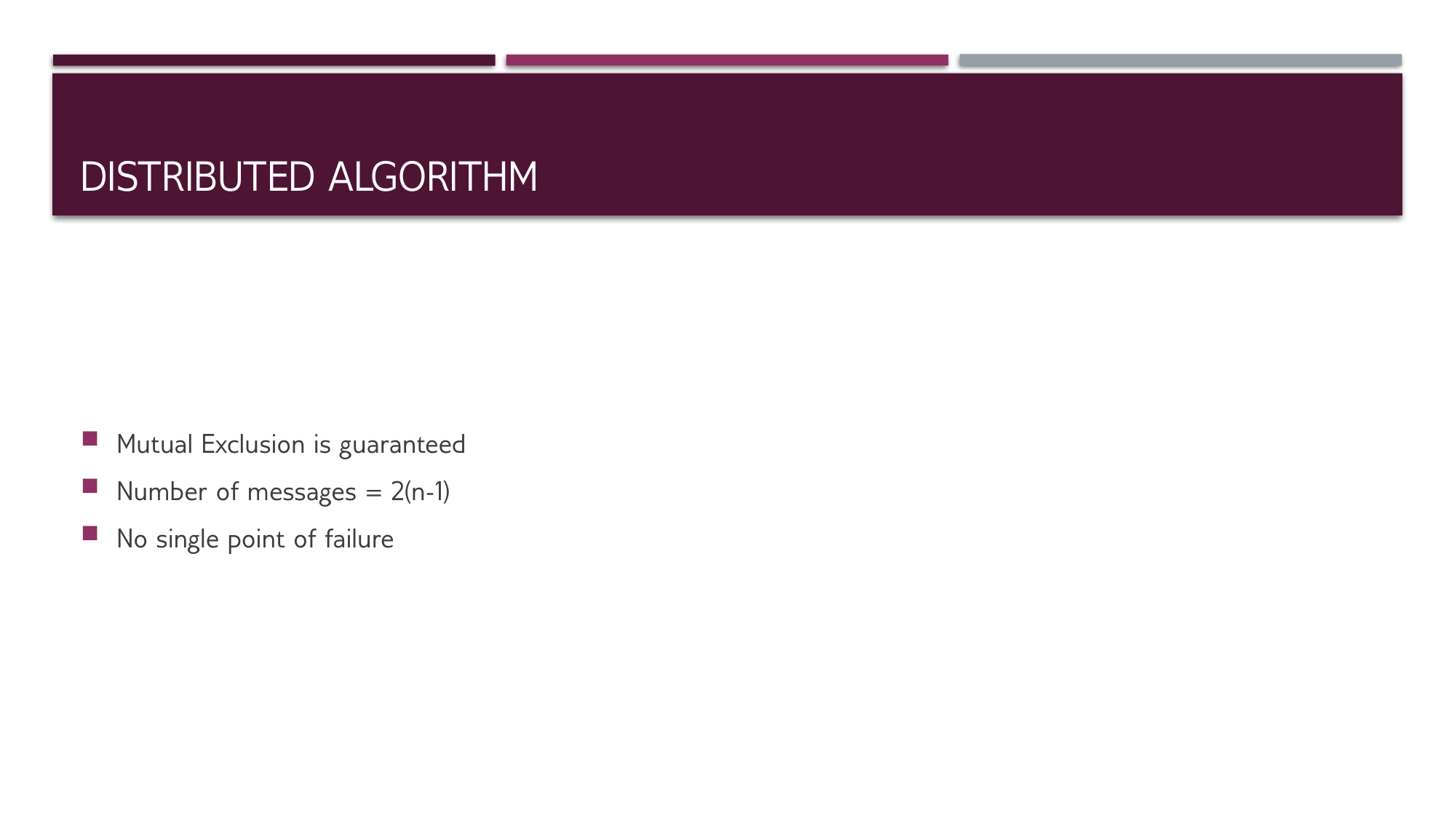

# Distributed Algorithm
Mutual Exclusion is guaranteed
Number of messages = 2(n-1)
No single point of failure